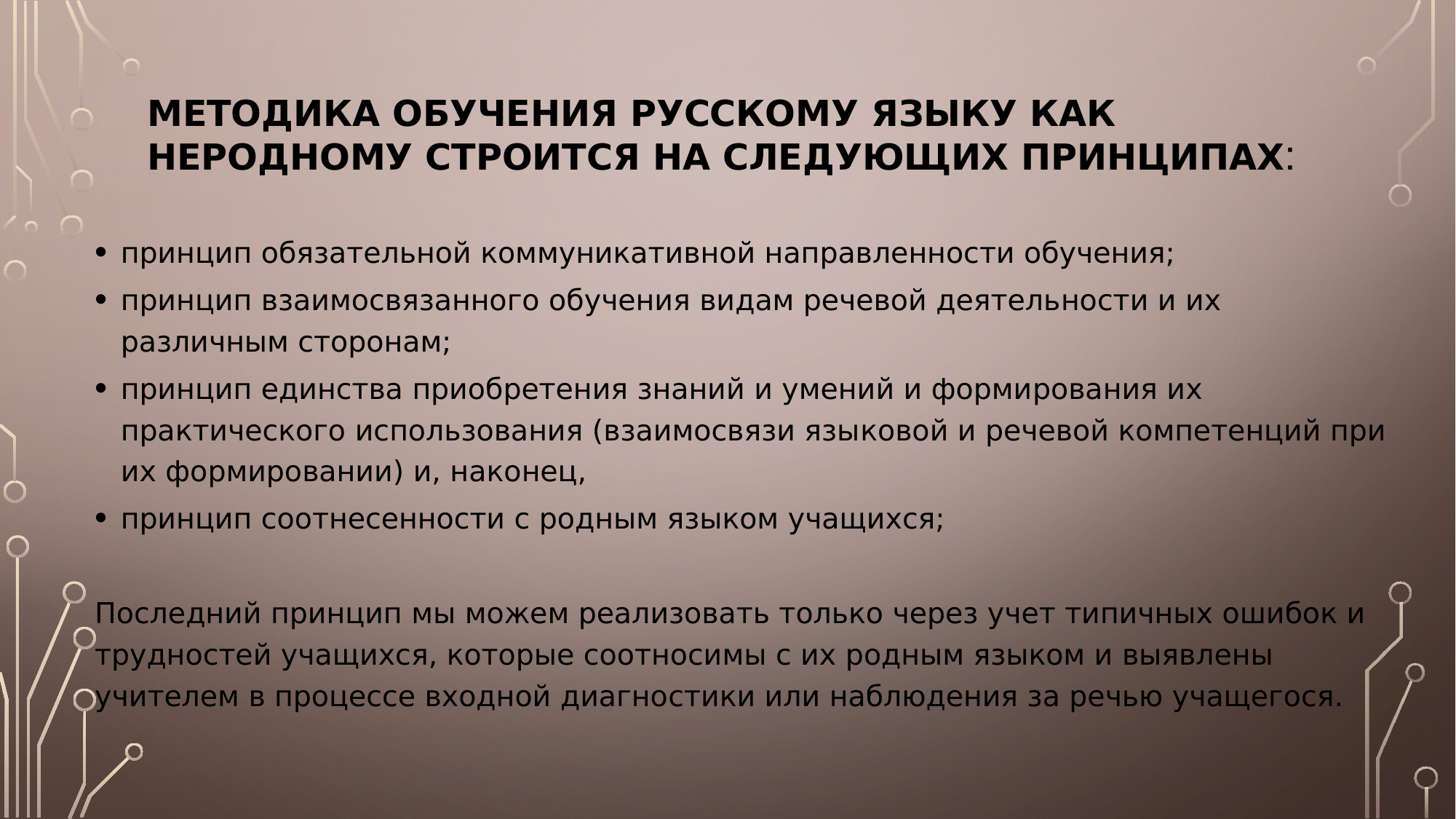

# Методика обучения русскому языку как неродному строится на следующих принципах:

принцип обязательной коммуникативной направленности обучения;
принцип взаимосвязанного обучения видам речевой деятель­ности и их различным сторонам;
принцип единства приобретения знаний и умений и форми­рования их практического использования (взаимосвязи язы­ковой и речевой компетенций при их формировании) и, на­конец,
принцип соотнесенности с родным языком учащихся;

Последний принцип мы можем реализовать только через учет типичных ошибок и трудностей учащихся, которые соотносимы с их родным языком и выявлены учителем в процессе входной диагно­стики или наблюдения за речью учащегося.